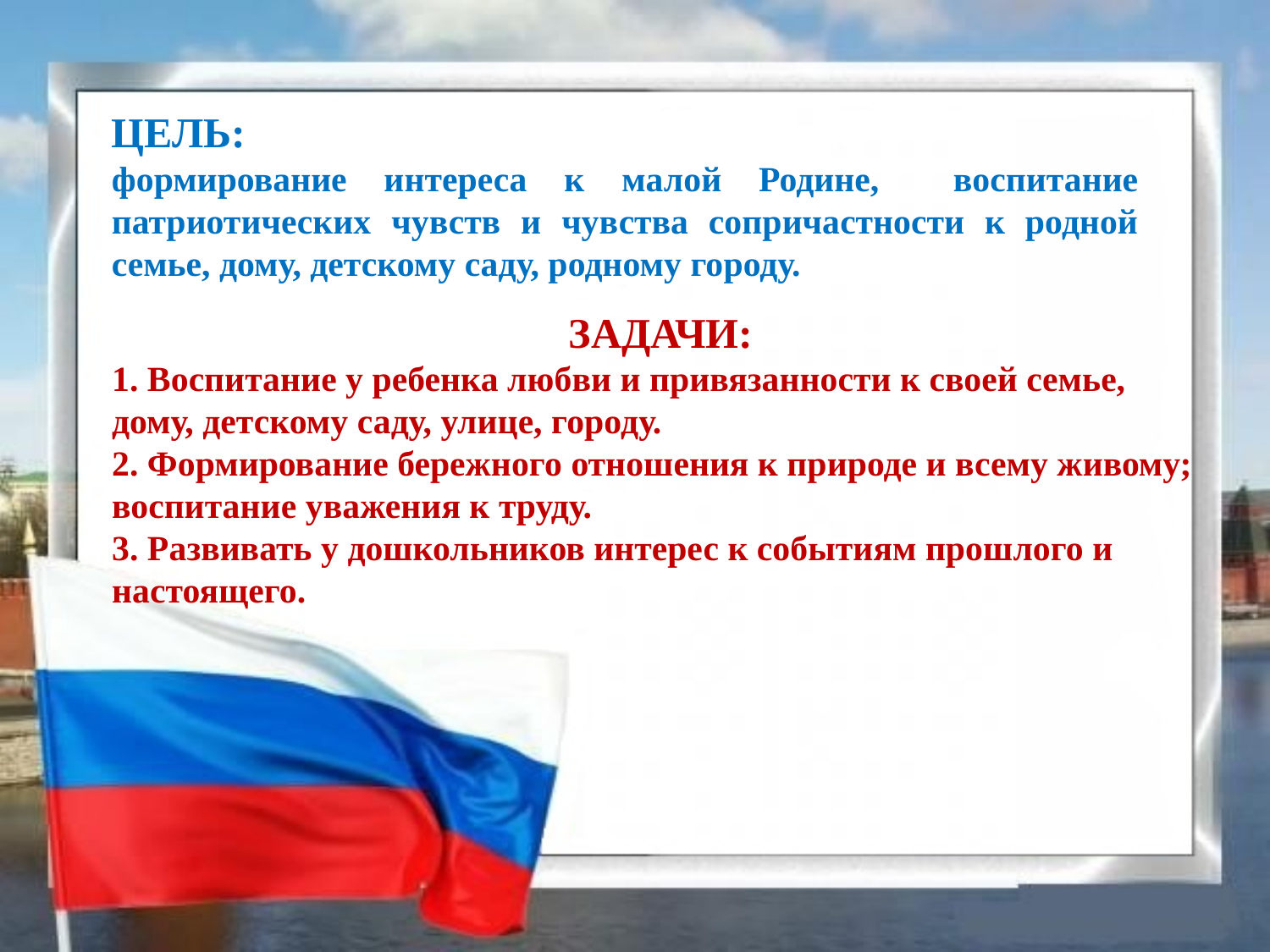

ЗАДАЧИ:
1. Воспитание у ребенка любви и привязанности к своей семье, дому, детскому саду, улице, городу.
2. Формирование бережного отношения к природе и всему живому; воспитание уважения к труду.
3. Развивать у дошкольников интерес к событиям прошлого и 	настоящего.

ЦЕЛЬ:
формирование интереса к малой Родине,  воспитание патриотических чувств и чувства сопричастности к родной семье, дому, детскому саду, родному городу.